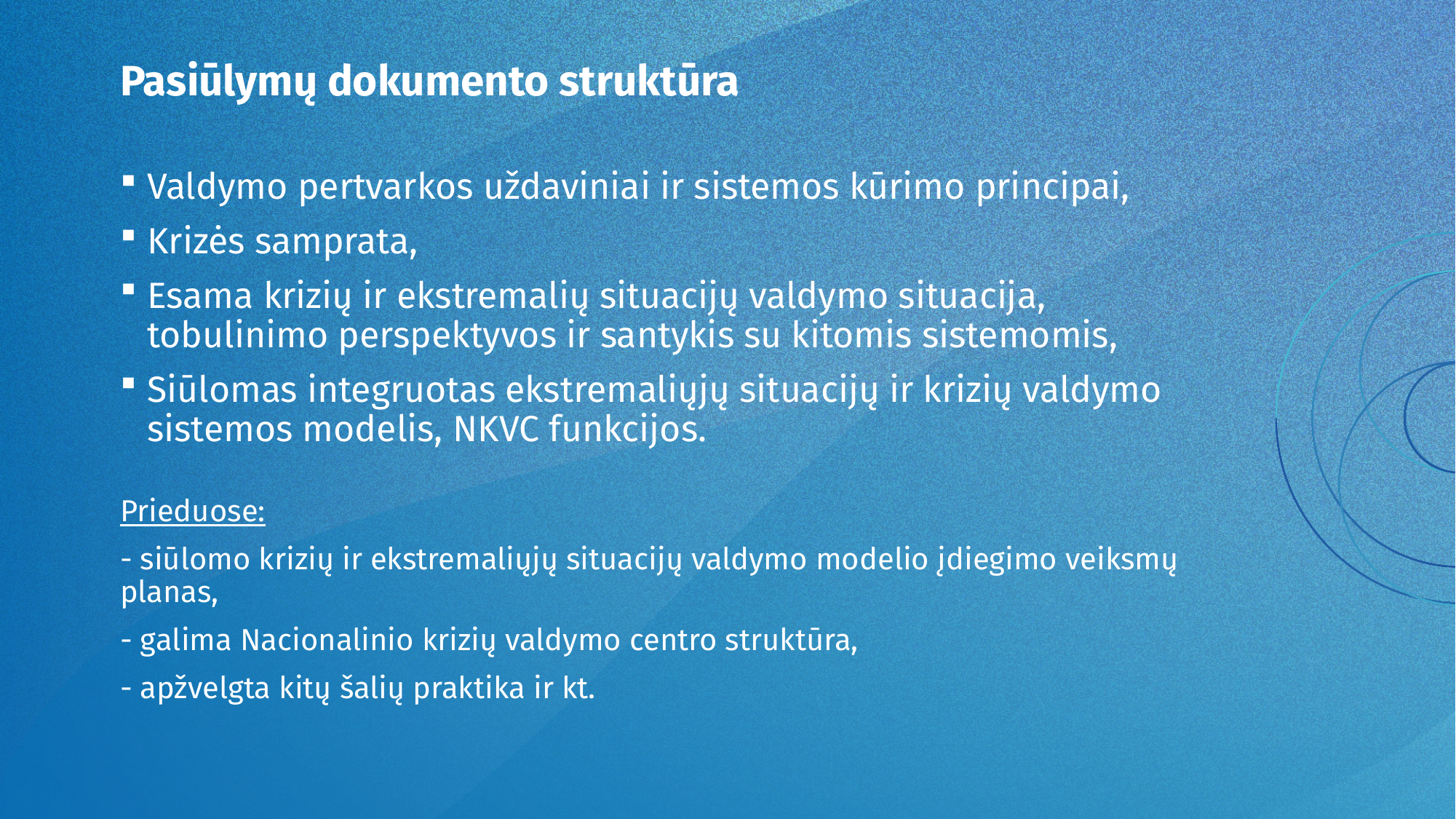

# Pasiūlymų dokumento struktūra
Valdymo pertvarkos uždaviniai ir sistemos kūrimo principai,
Krizės samprata,
Esama krizių ir ekstremalių situacijų valdymo situacija, tobulinimo perspektyvos ir santykis su kitomis sistemomis,
Siūlomas integruotas ekstremaliųjų situacijų ir krizių valdymo sistemos modelis, NKVC funkcijos.

Prieduose:
- siūlomo krizių ir ekstremaliųjų situacijų valdymo modelio įdiegimo veiksmų planas,
- galima Nacionalinio krizių valdymo centro struktūra,
- apžvelgta kitų šalių praktika ir kt.